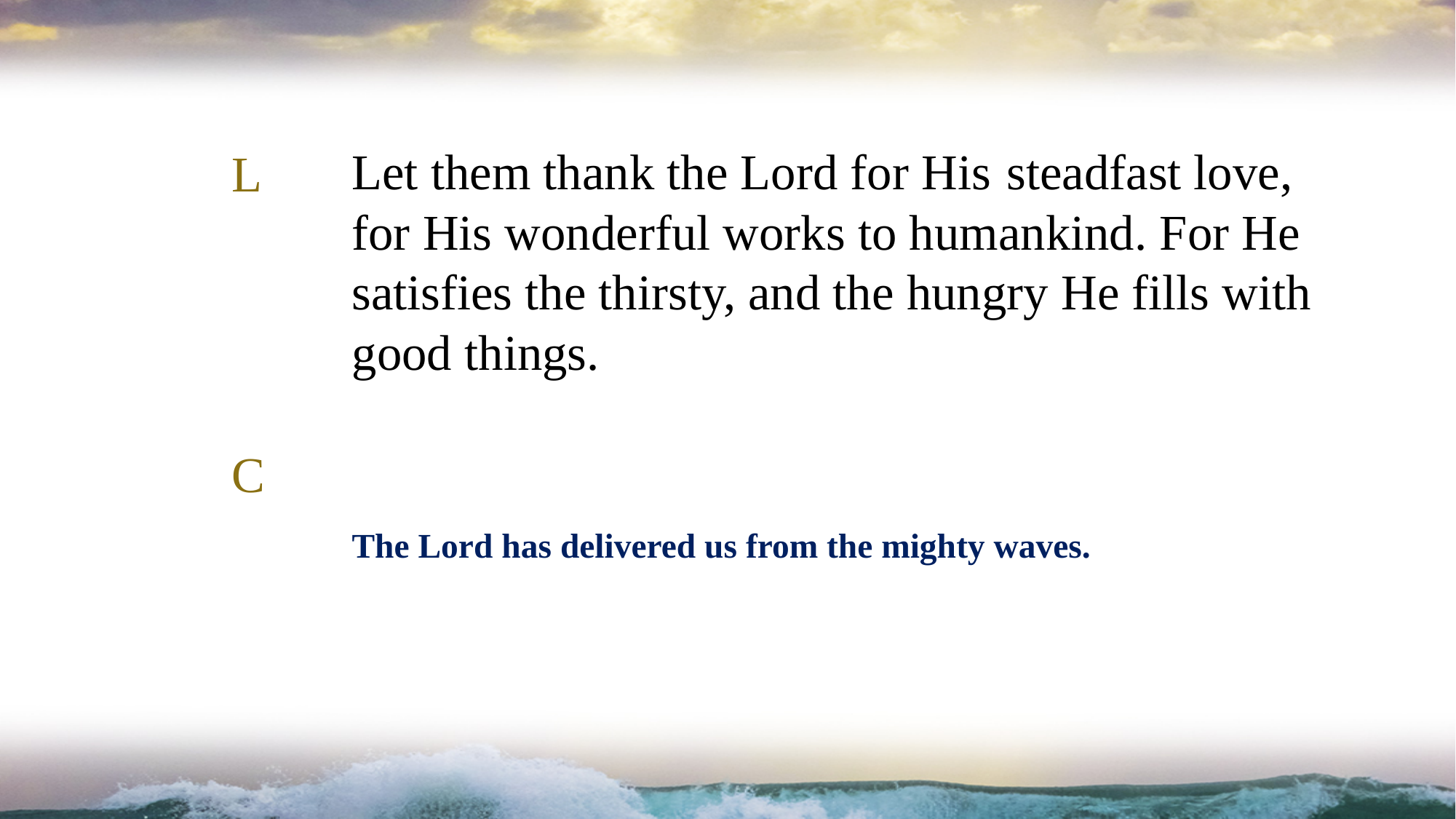

Let them thank the Lord for His 	steadfast love, for His wonderful works to humankind. For He satisfies the thirsty, and the hungry He fills with good things.
L
C

# The Lord has delivered us from the mighty waves.